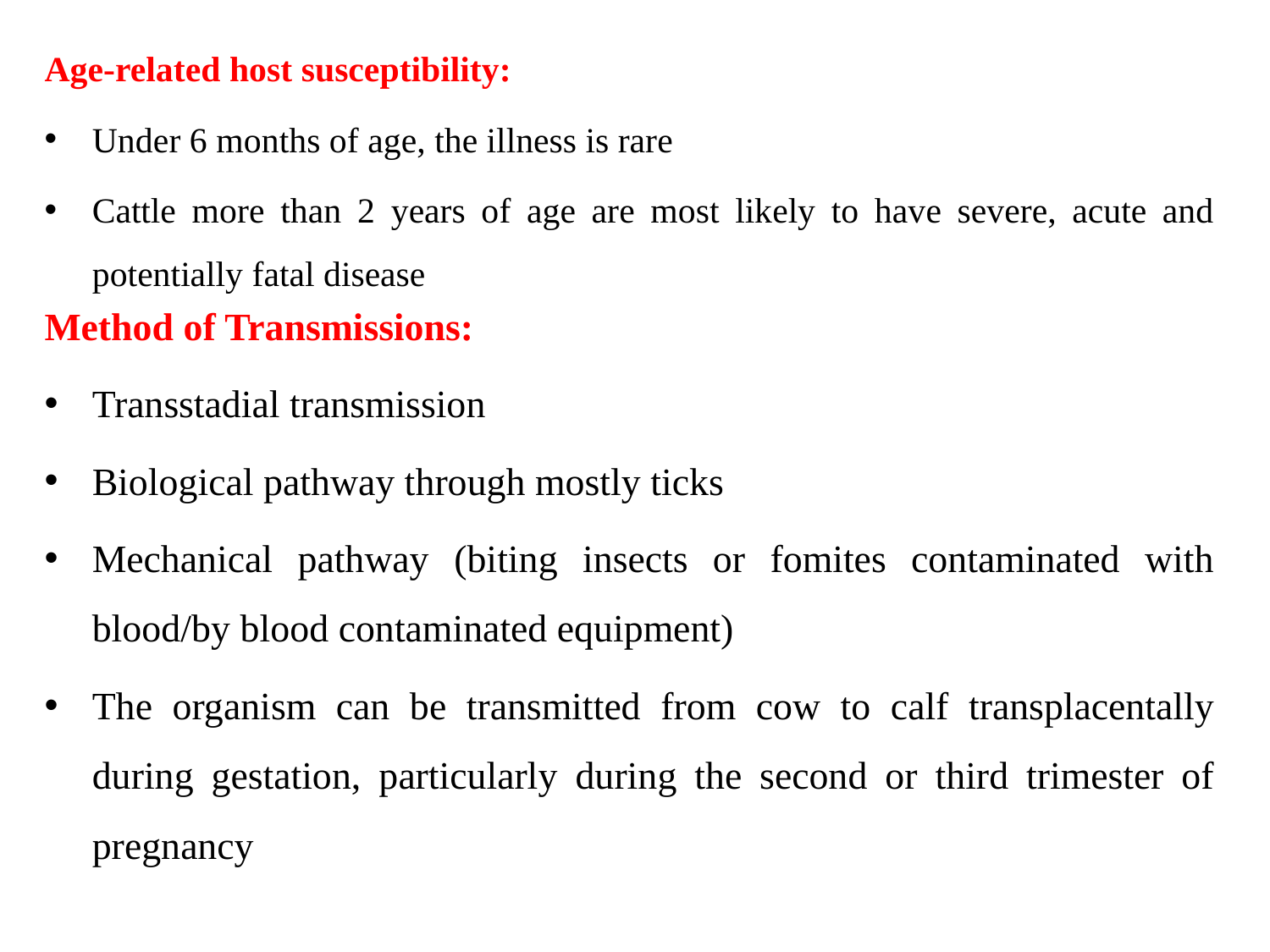

Age-related host susceptibility:
Under 6 months of age, the illness is rare
Cattle more than 2 years of age are most likely to have severe, acute and potentially fatal disease
Method of Transmissions:
Transstadial transmission
Biological pathway through mostly ticks
Mechanical pathway (biting insects or fomites contaminated with blood/by blood contaminated equipment)
The organism can be transmitted from cow to calf transplacentally during gestation, particularly during the second or third trimester of pregnancy